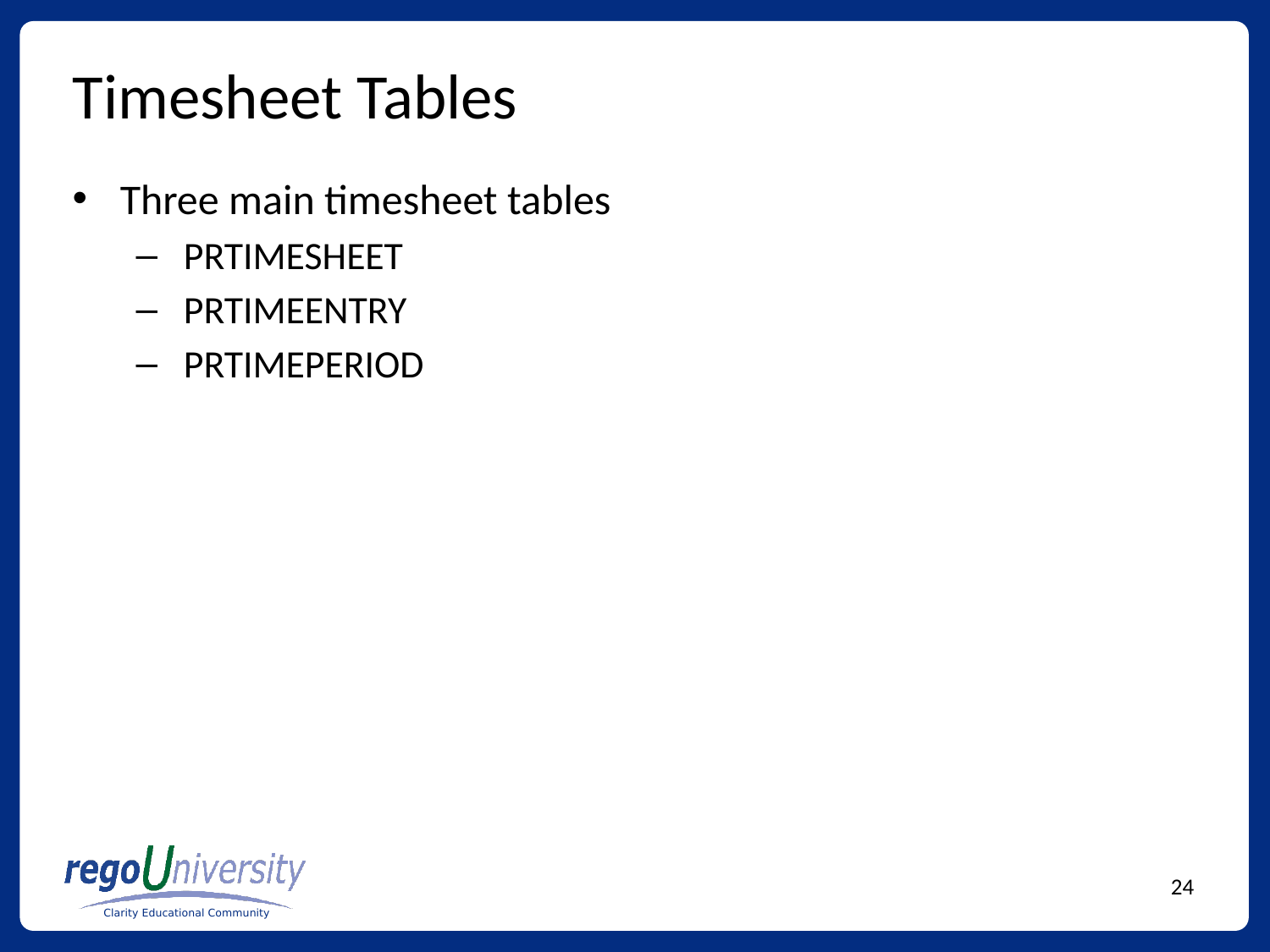

# Timesheet Tables
Three main timesheet tables
PRTIMESHEET
PRTIMEENTRY
PRTIMEPERIOD